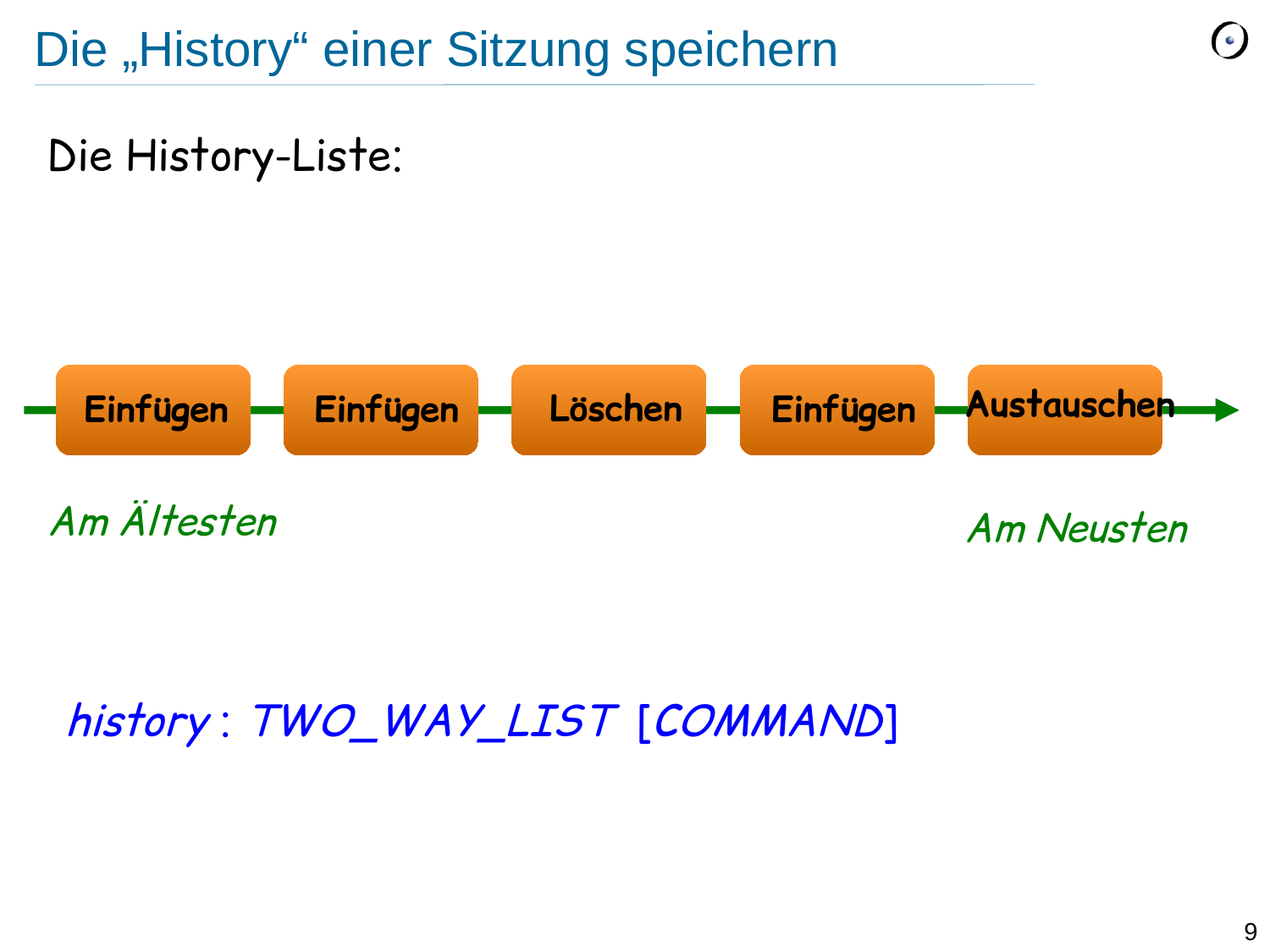

# Die „History“ einer Sitzung speichern
Die History-Liste:

Austauschen
Einfügen
Einfügen
Einfügen
Löschen

Am Ältesten
Am Neusten
history : TWO_WAY_LIST  [COMMAND]